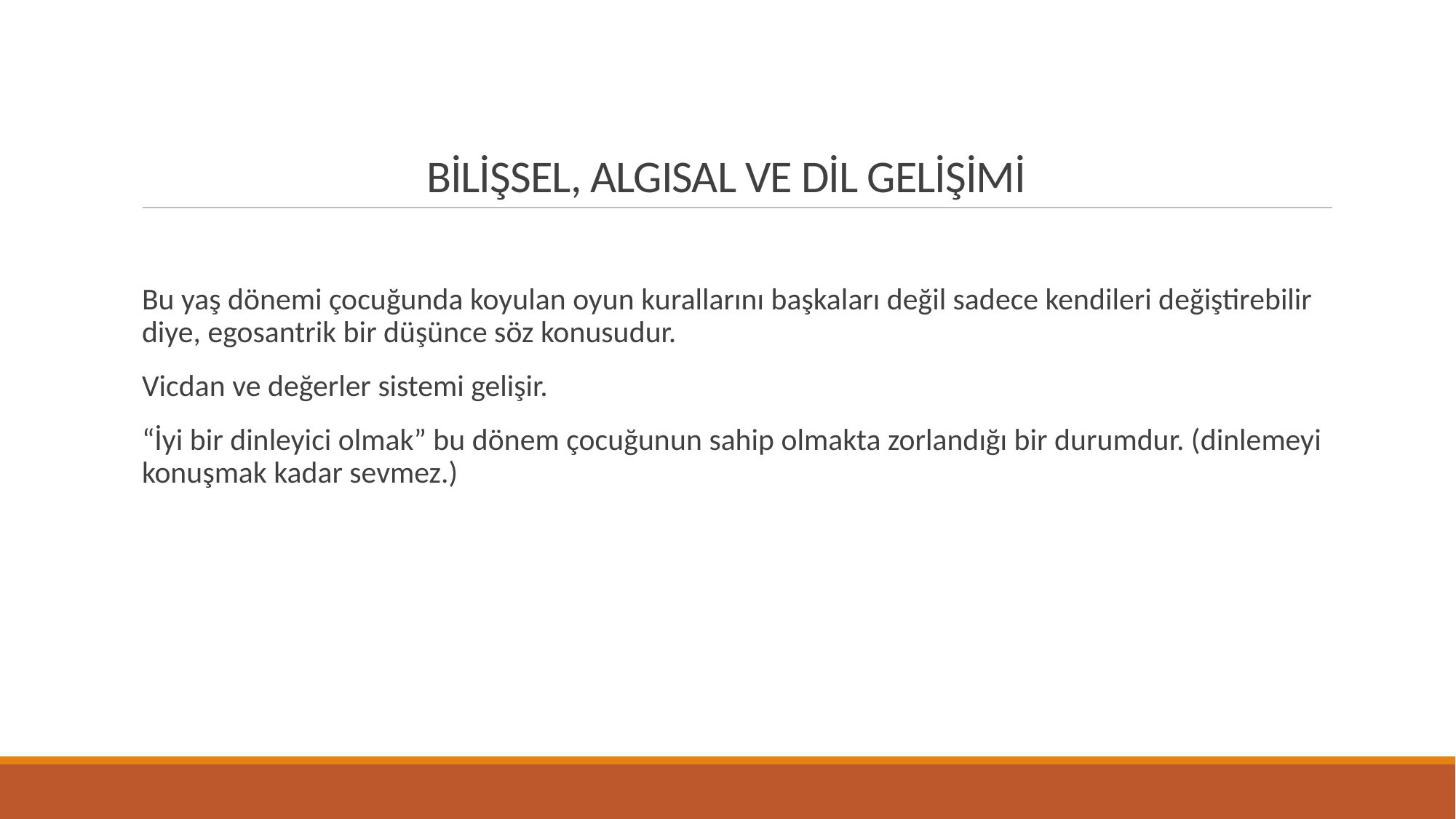

# BİLİŞSEL, ALGISAL VE DİL GELİŞİMİ

Bu yaş dönemi çocuğunda koyulan oyun kurallarını başkaları değil sadece kendileri değiştirebilir diye, egosantrik bir düşünce söz konusudur.
Vicdan ve değerler sistemi gelişir.
“İyi bir dinleyici olmak” bu dönem çocuğunun sahip olmakta zorlandığı bir durumdur. (dinlemeyi konuşmak kadar sevmez.)